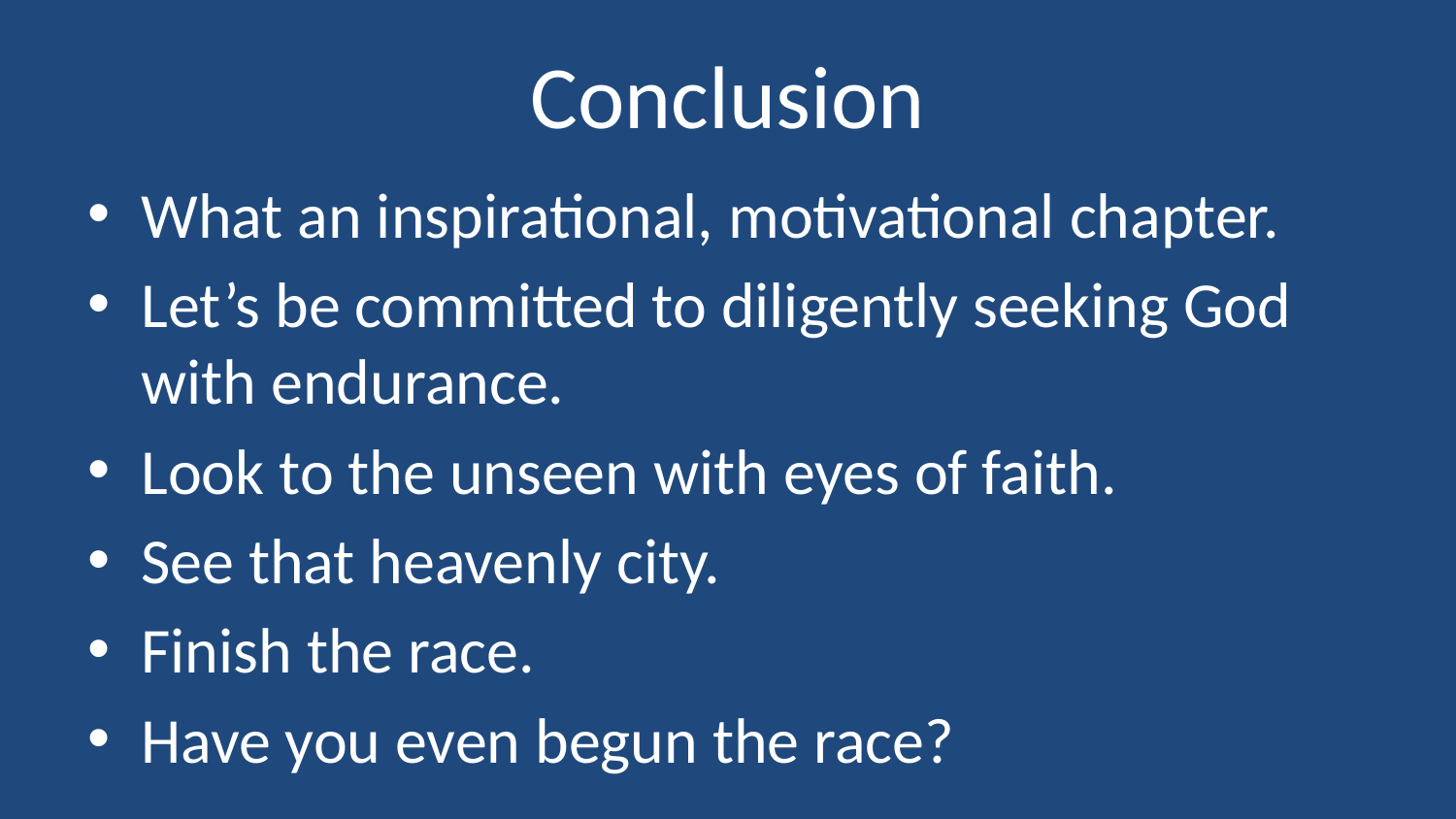

# Conclusion
What an inspirational, motivational chapter.
Let’s be committed to diligently seeking God with endurance.
Look to the unseen with eyes of faith.
See that heavenly city.
Finish the race.
Have you even begun the race?